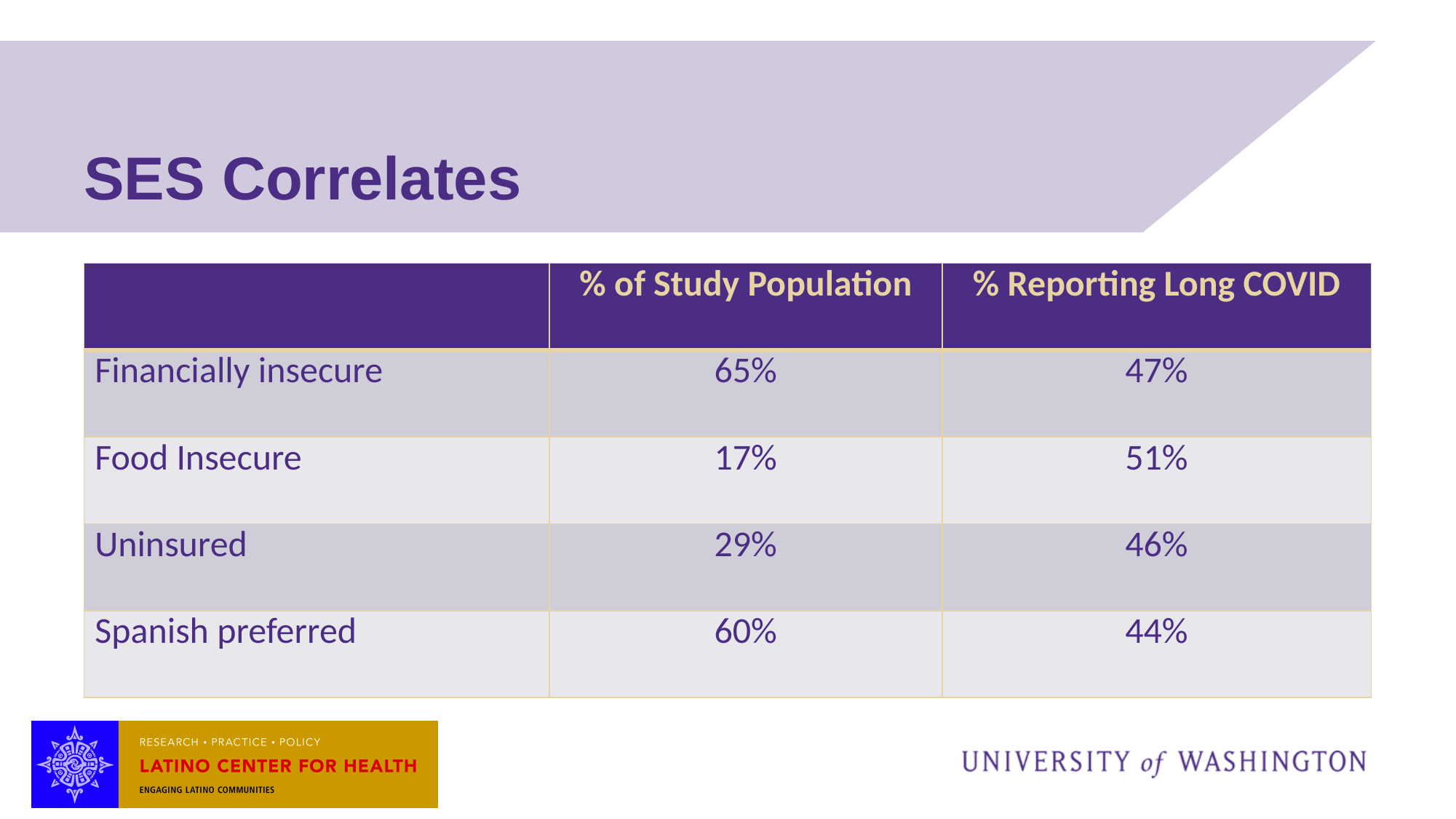

# SES Correlates
|  | % of Study Population | % Reporting Long COVID |
| --- | --- | --- |
| Financially insecure | 65% | 47% |
| Food Insecure | 17% | 51% |
| Uninsured | 29% | 46% |
| Spanish preferred | 60% | 44% |